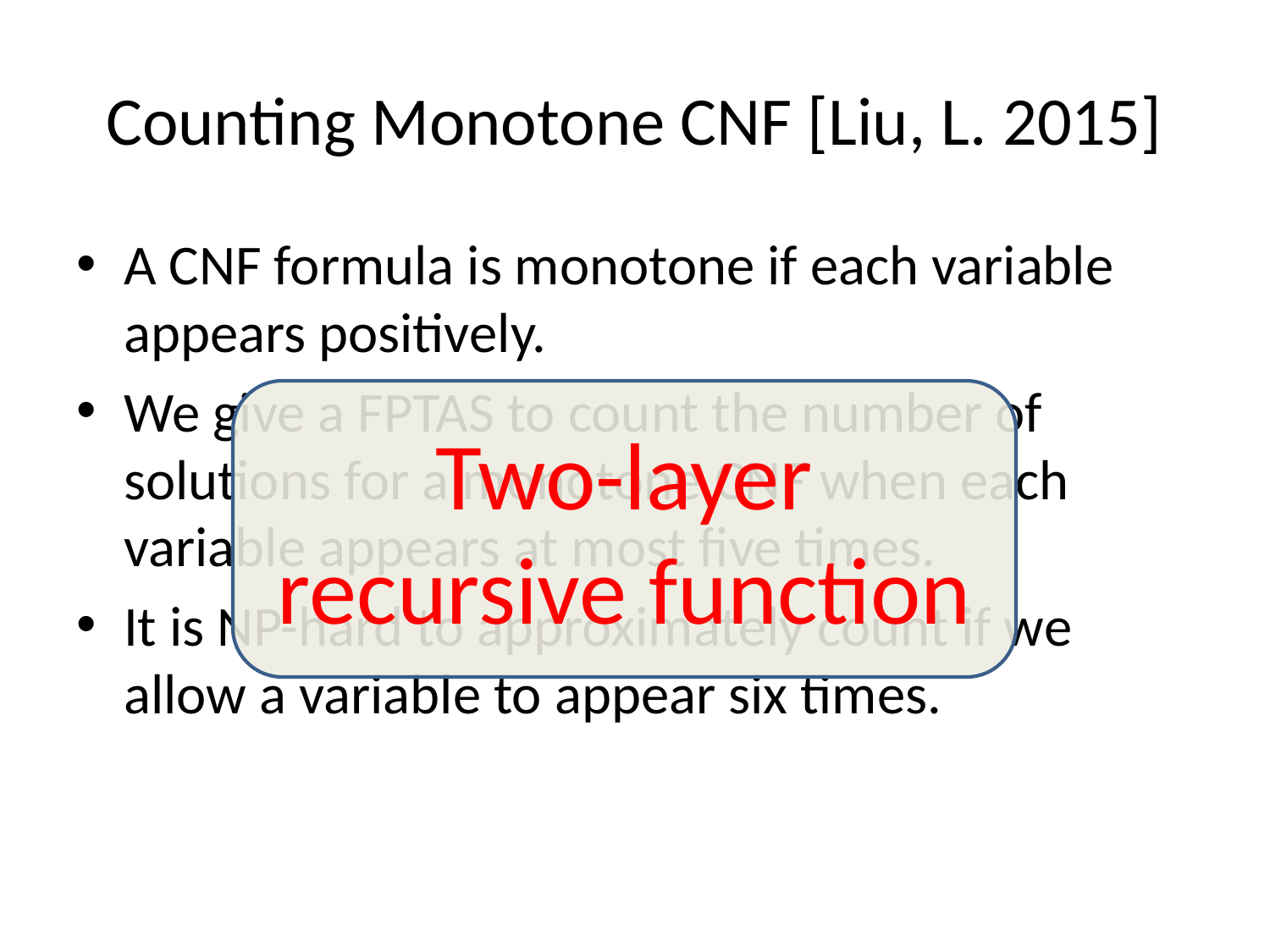

# Counting Monotone CNF [Liu, L. 2015]
A CNF formula is monotone if each variable appears positively.
We give a FPTAS to count the number of solutions for a monotone CNF when each variable appears at most five times.
It is NP-hard to approximately count if we allow a variable to appear six times.
Two-layer
recursive function